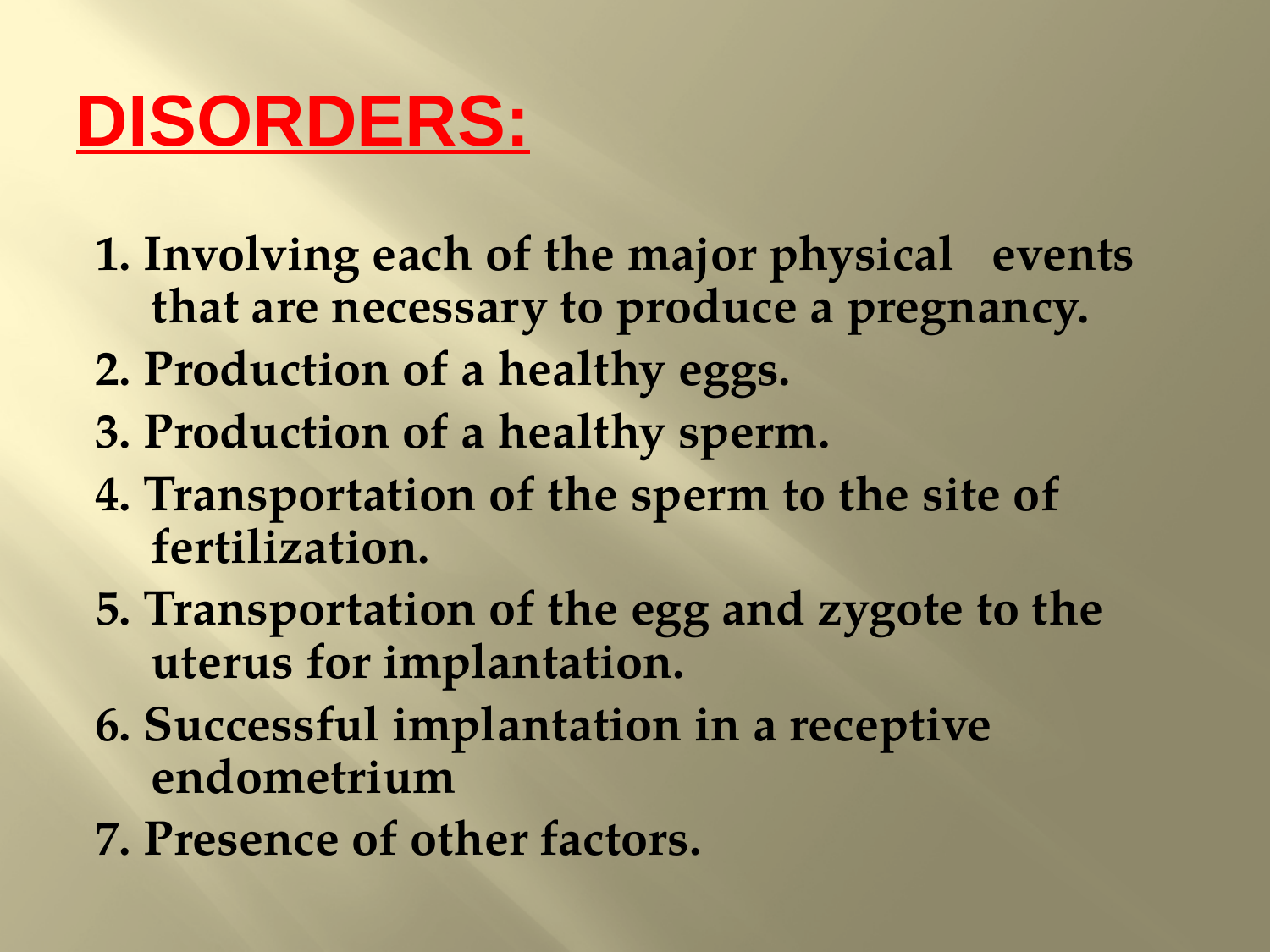

# DISORDERS:
1. Involving each of the major physical   events that are necessary to produce a pregnancy.
2. Production of a healthy eggs.
3. Production of a healthy sperm.
4. Transportation of the sperm to the site of fertilization.
5. Transportation of the egg and zygote to the uterus for implantation.
6. Successful implantation in a receptive endometrium
7. Presence of other factors.